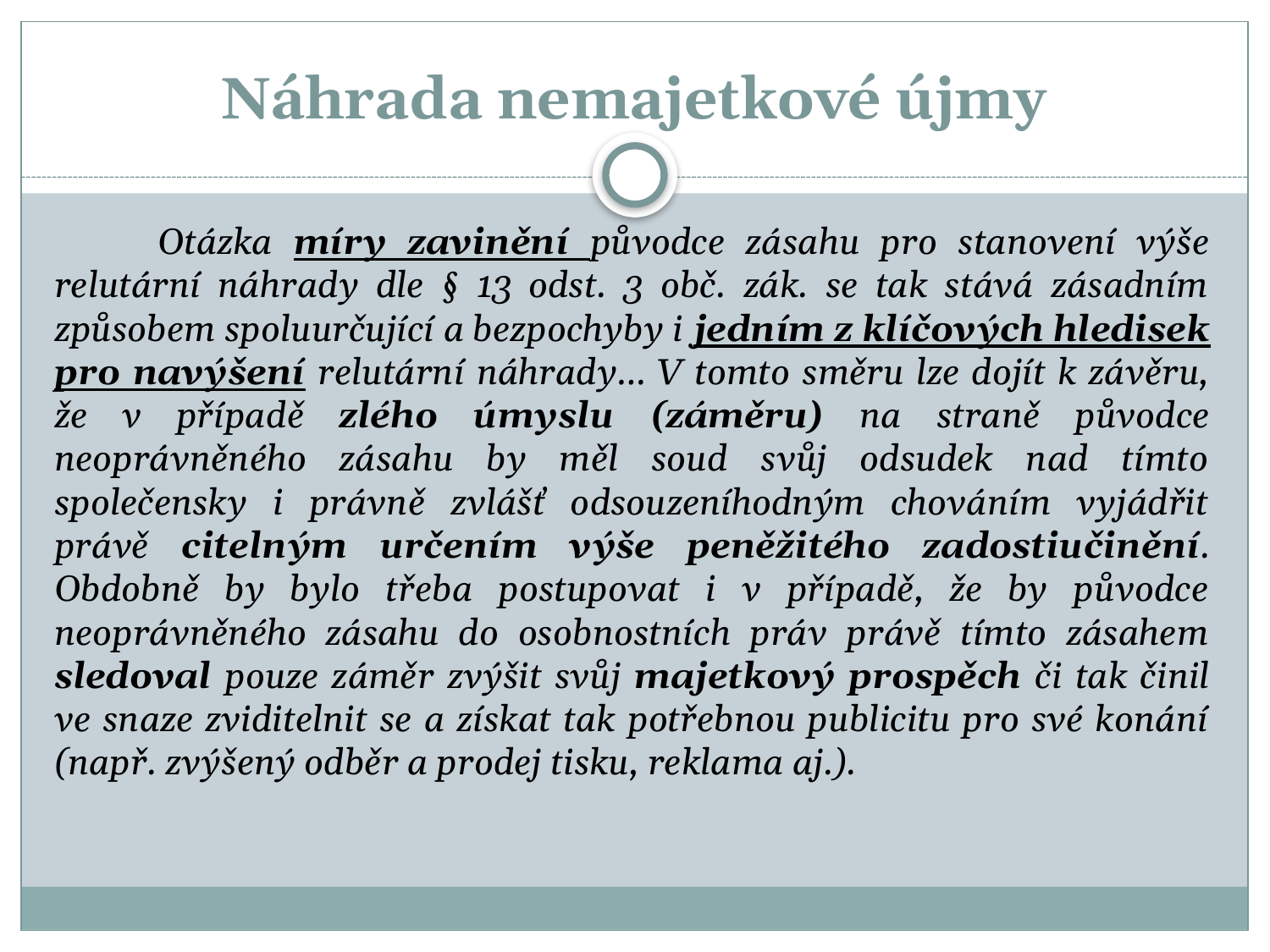

# Náhrada nemajetkové újmy
     Otázka míry zavinění původce zásahu pro stanovení výše relutární náhrady dle § 13 odst. 3 obč. zák. se tak stává zásadním způsobem spoluurčující a bezpochyby i jedním z klíčových hledisek pro navýšení relutární náhrady… V tomto směru lze dojít k závěru, že v případě zlého úmyslu (záměru) na straně původce neoprávněného zásahu by měl soud svůj odsudek nad tímto společensky i právně zvlášť odsouzeníhodným chováním vyjádřit právě citelným určením výše peněžitého zadostiučinění. Obdobně by bylo třeba postupovat i v případě, že by původce neoprávněného zásahu do osobnostních práv právě tímto zásahem sledoval pouze záměr zvýšit svůj majetkový prospěch či tak činil ve snaze zviditelnit se a získat tak potřebnou publicitu pro své konání (např. zvýšený odběr a prodej tisku, reklama aj.).